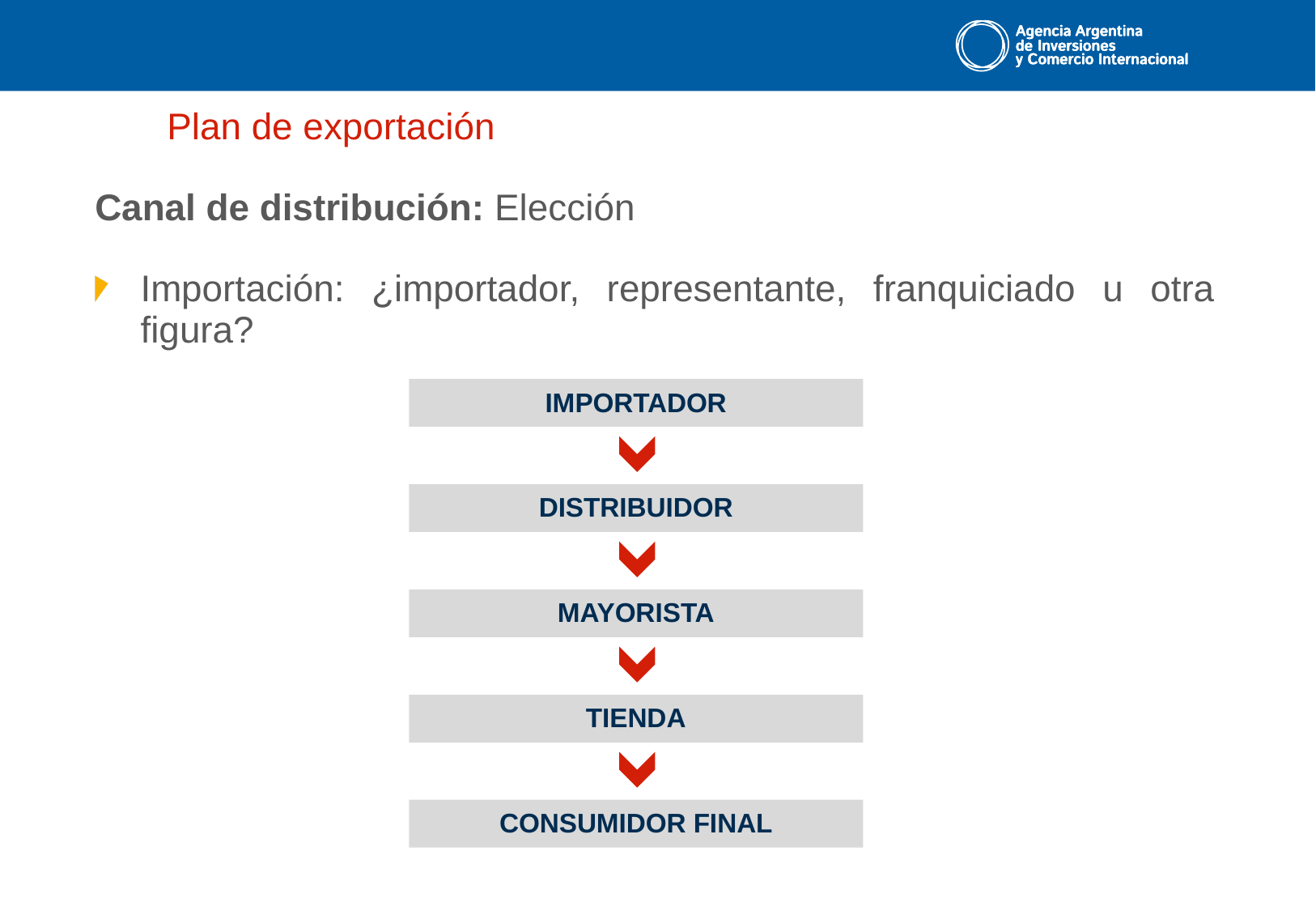

Plan de exportación

Canal de distribución: Elección

Importación: ¿importador, representante, franquiciado u otra figura?

IMPORTADOR

DISTRIBUIDOR

MAYORISTA

TIENDA

CONSUMIDOR FINAL